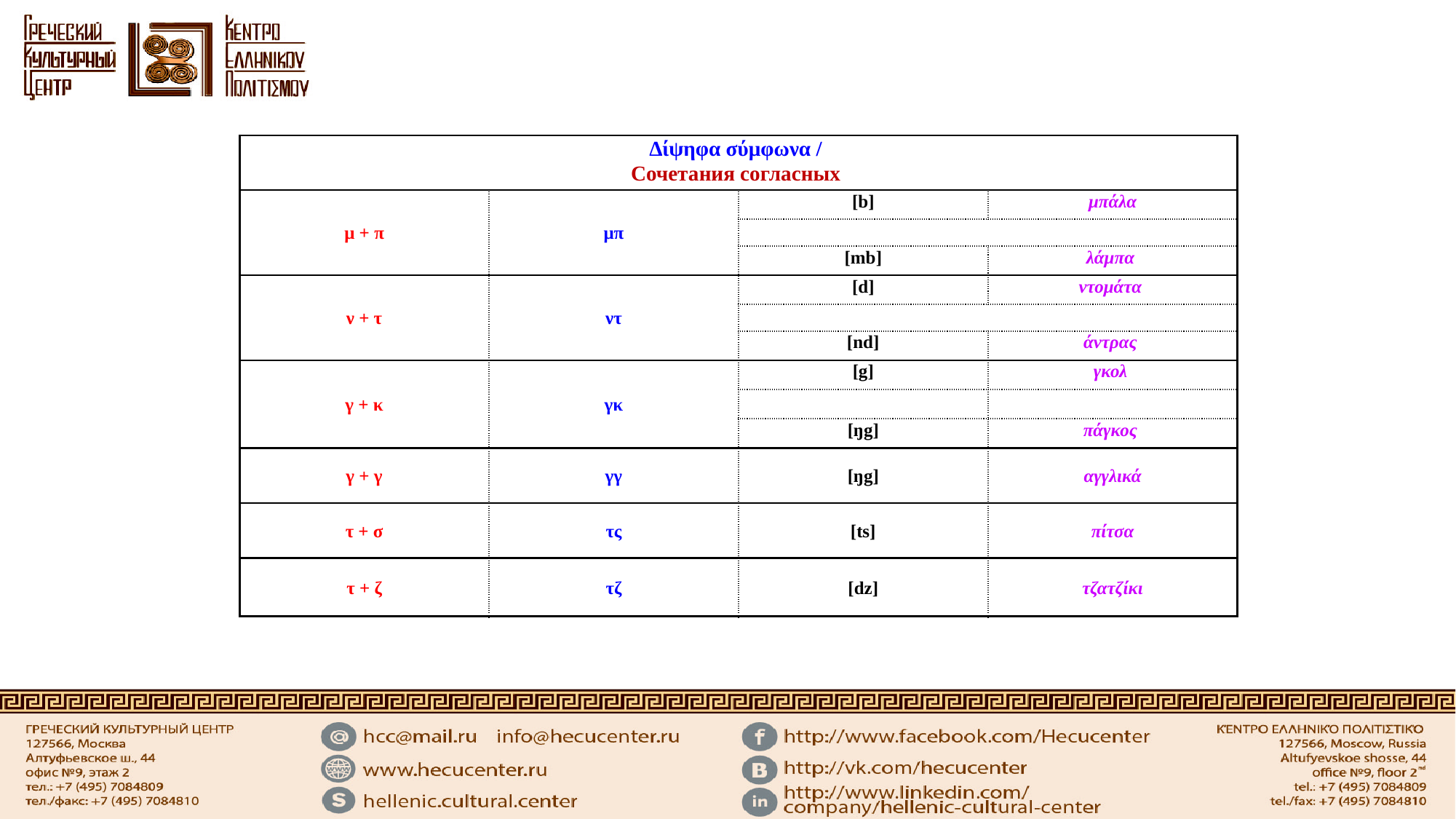

| Δίψηφα σύμφωνα / Сочетания согласных |  |  |  |
| --- | --- | --- | --- |
| μ + π | μπ | [b] | μπάλα |
|  |  |  |  |
|  |  | [mb] | λάμπα |
| ν + τ | ντ | [d] | ντομάτα |
|  |  |  |  |
|  |  | [nd] | άντρας |
| γ + κ | γκ | [g] | γκολ |
|  |  |  |  |
|  |  | [ŋg] | πάγκος |
| γ + γ | γγ | [ŋg] | αγγλικά |
| τ + σ | τς | [ts] | πίτσα |
| τ + ζ | τζ | [dz] | τζατζίκι |